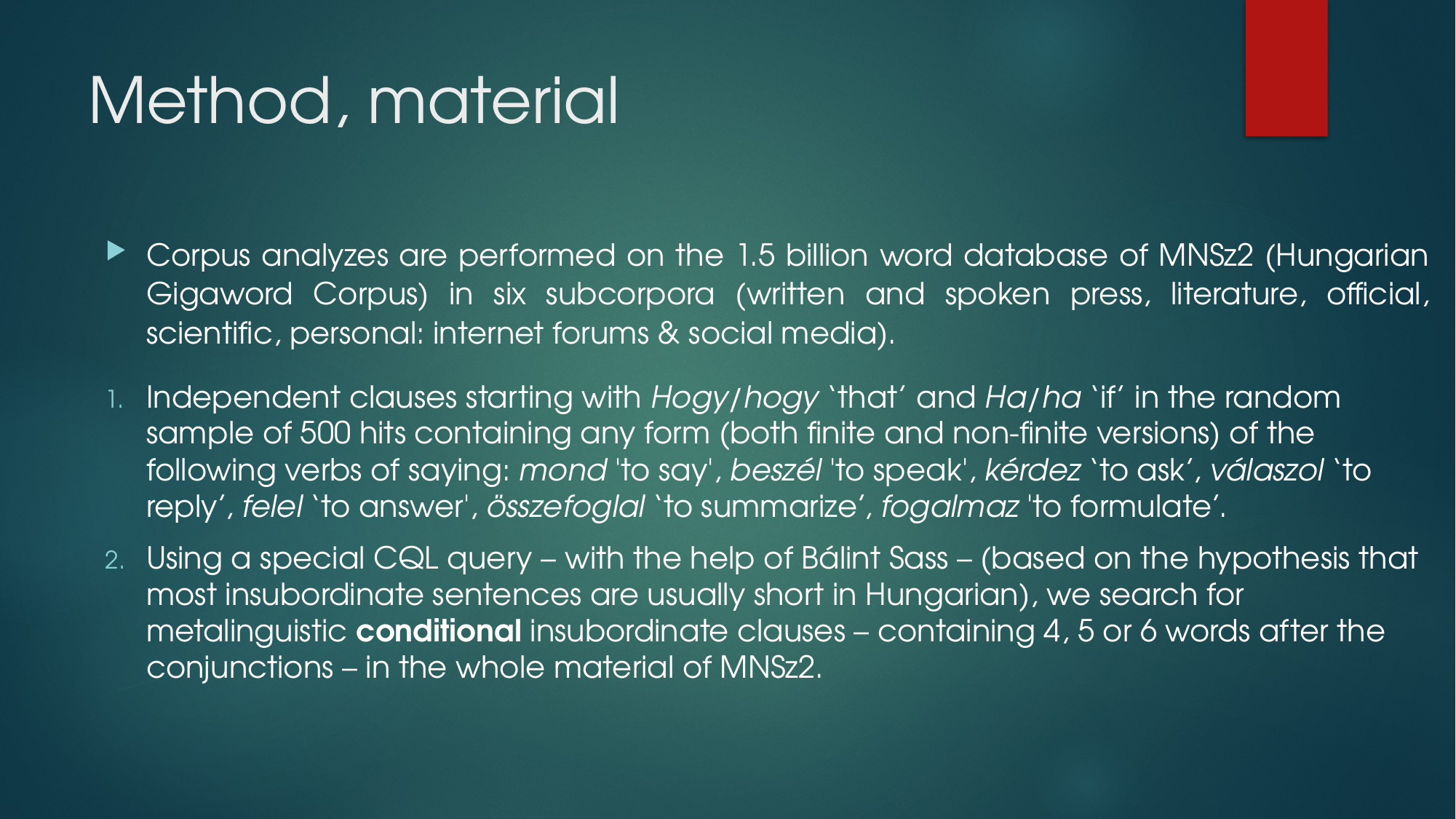

# Method, material
Corpus analyzes are performed on the 1.5 billion word database of MNSz2 (Hungarian Gigaword Corpus) in six subcorpora (written and spoken press, literature, official, scientific, personal: internet forums & social media).
Independent clauses starting with Hogy/hogy ‘that’ and Ha/ha ‘if’ in the random sample of 500 hits containing any form (both finite and non-finite versions) of the following verbs of saying: mond 'to say', beszél 'to speak', kérdez ‘to ask’, válaszol ‘to reply’, felel ‘to answer', összefoglal ‘to summarize’, fogalmaz 'to formulate’.
Using a special CQL query – with the help of Bálint Sass – (based on the hypothesis that most insubordinate sentences are usually short in Hungarian), we search for metalinguistic conditional insubordinate clauses – containing 4, 5 or 6 words after the conjunctions – in the whole material of MNSz2.